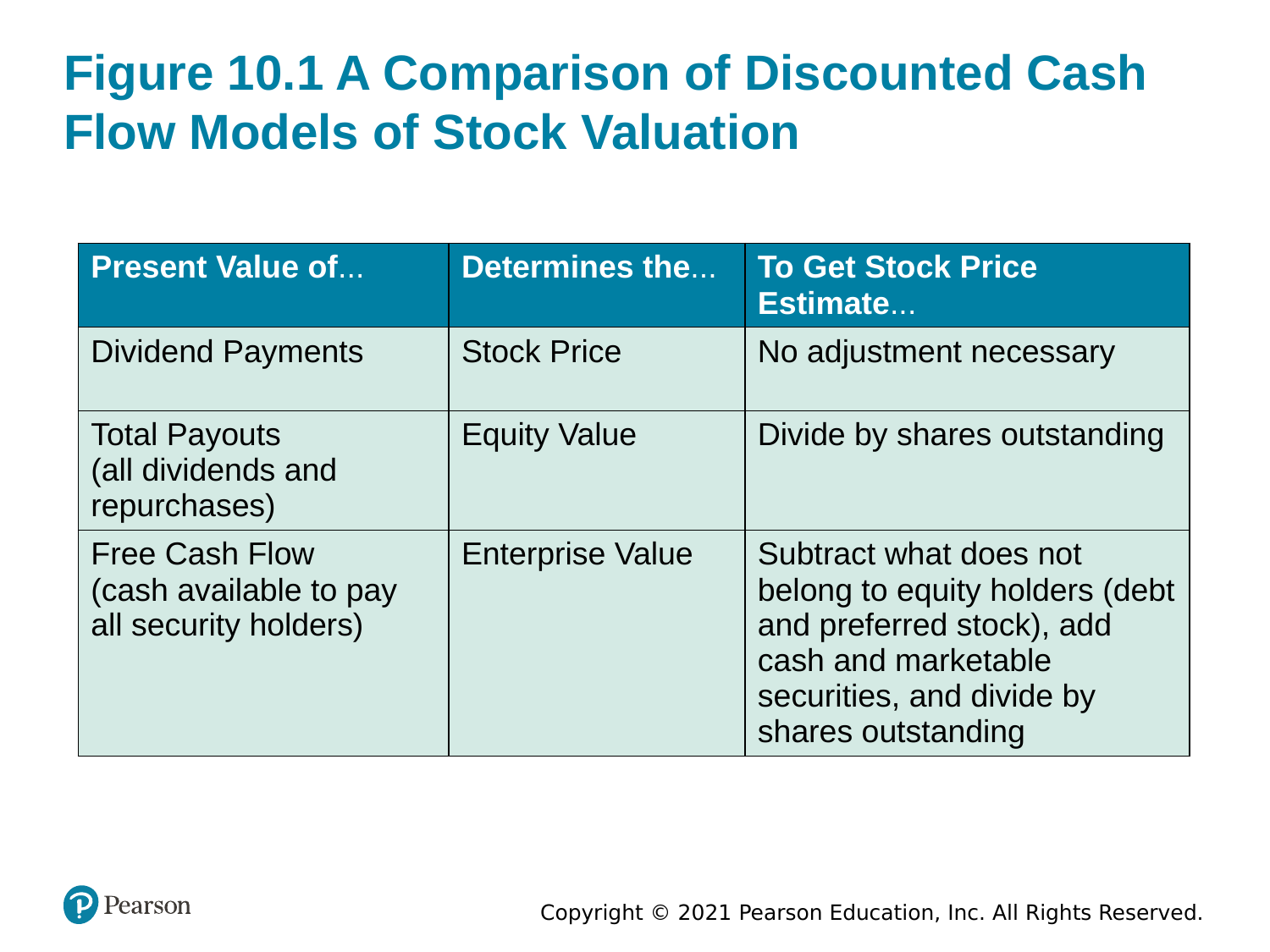

# Figure 10.1 A Comparison of Discounted Cash Flow Models of Stock Valuation
| Present Value of... | Determines the... | To Get Stock Price Estimate... |
| --- | --- | --- |
| Dividend Payments | Stock Price | No adjustment necessary |
| Total Payouts (all dividends and repurchases) | Equity Value | Divide by shares outstanding |
| Free Cash Flow (cash available to pay all security holders) | Enterprise Value | Subtract what does not belong to equity holders (debt and preferred stock), add cash and marketable securities, and divide by shares outstanding |